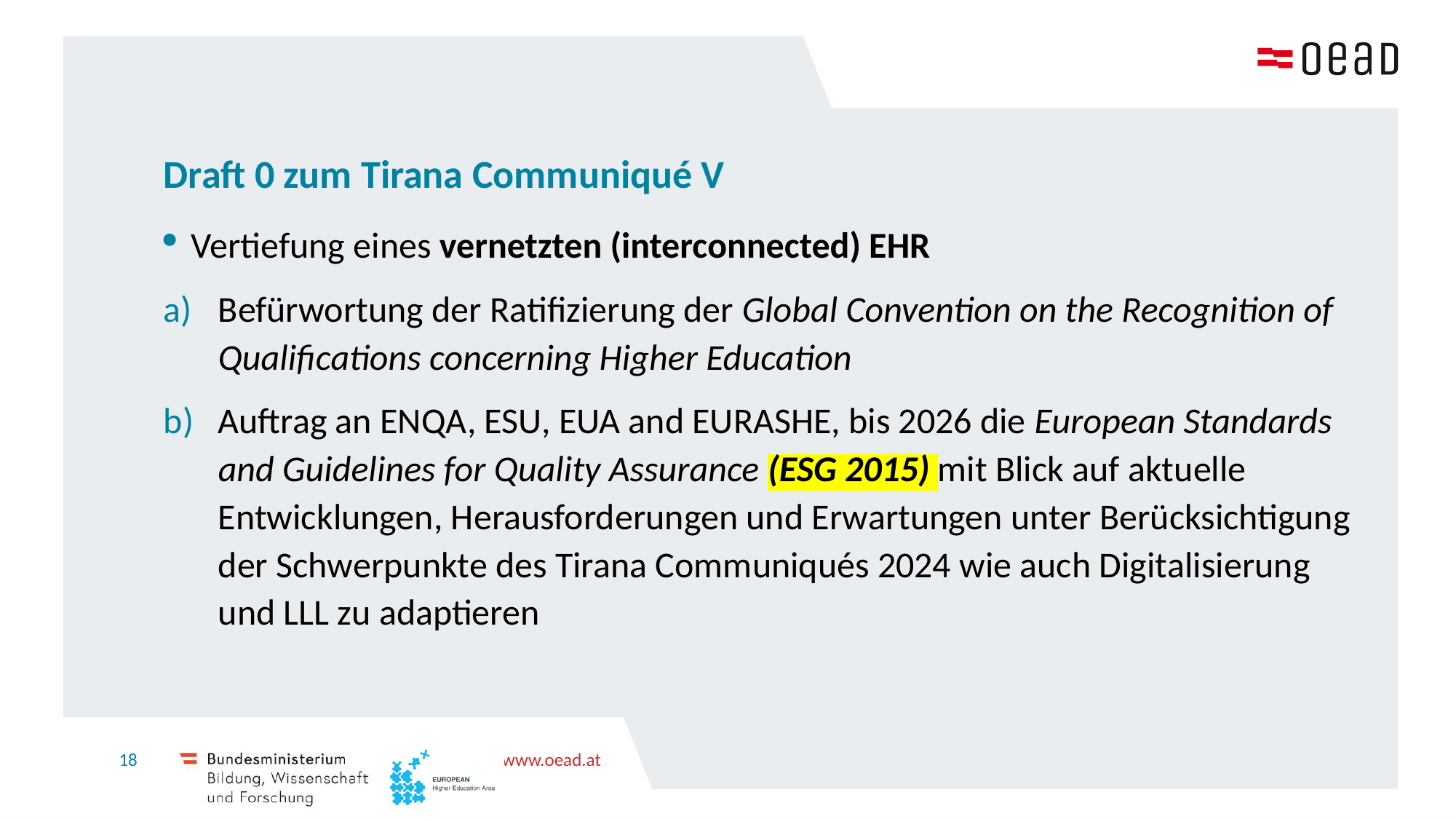

# Draft 0 zum Tirana Communiqué V
Vertiefung eines vernetzten (interconnected) EHR
Befürwortung der Ratifizierung der Global Convention on the Recognition of Qualifications concerning Higher Education
Auftrag an ENQA, ESU, EUA and EURASHE, bis 2026 die European Standards and Guidelines for Quality Assurance (ESG 2015) mit Blick auf aktuelle Entwicklungen, Herausforderungen und Erwartungen unter Berücksichtigung der Schwerpunkte des Tirana Communiqués 2024 wie auch Digitalisierung und LLL zu adaptieren
18
www.oead.at